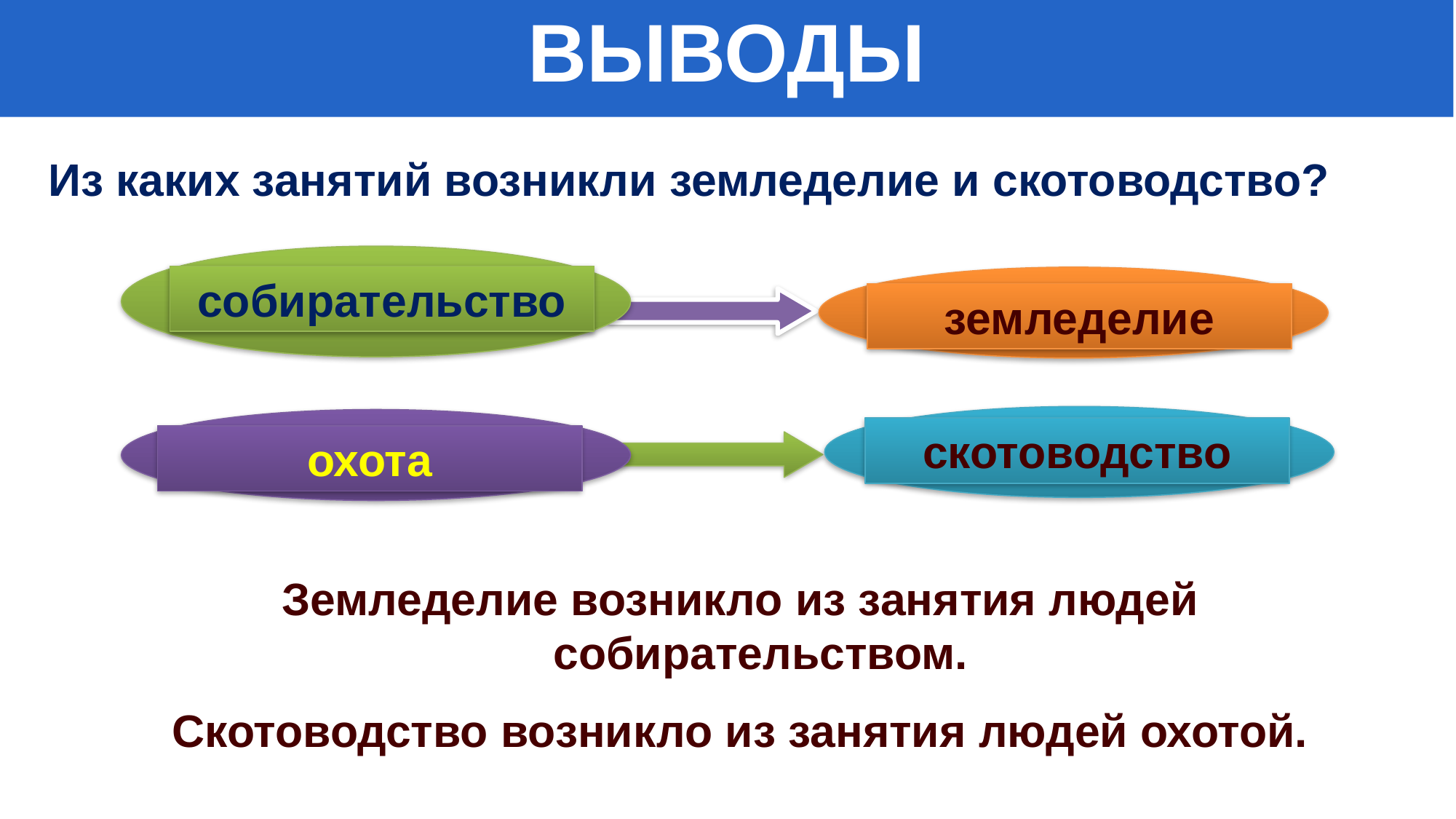

ВЫВОДЫ
 Из каких занятий возникли земледелие и скотоводство?

собирательство

земледелие

скотоводство

охота

Земледелие возникло из занятия людей собирательством.
Скотоводство возникло из занятия людей охотой.